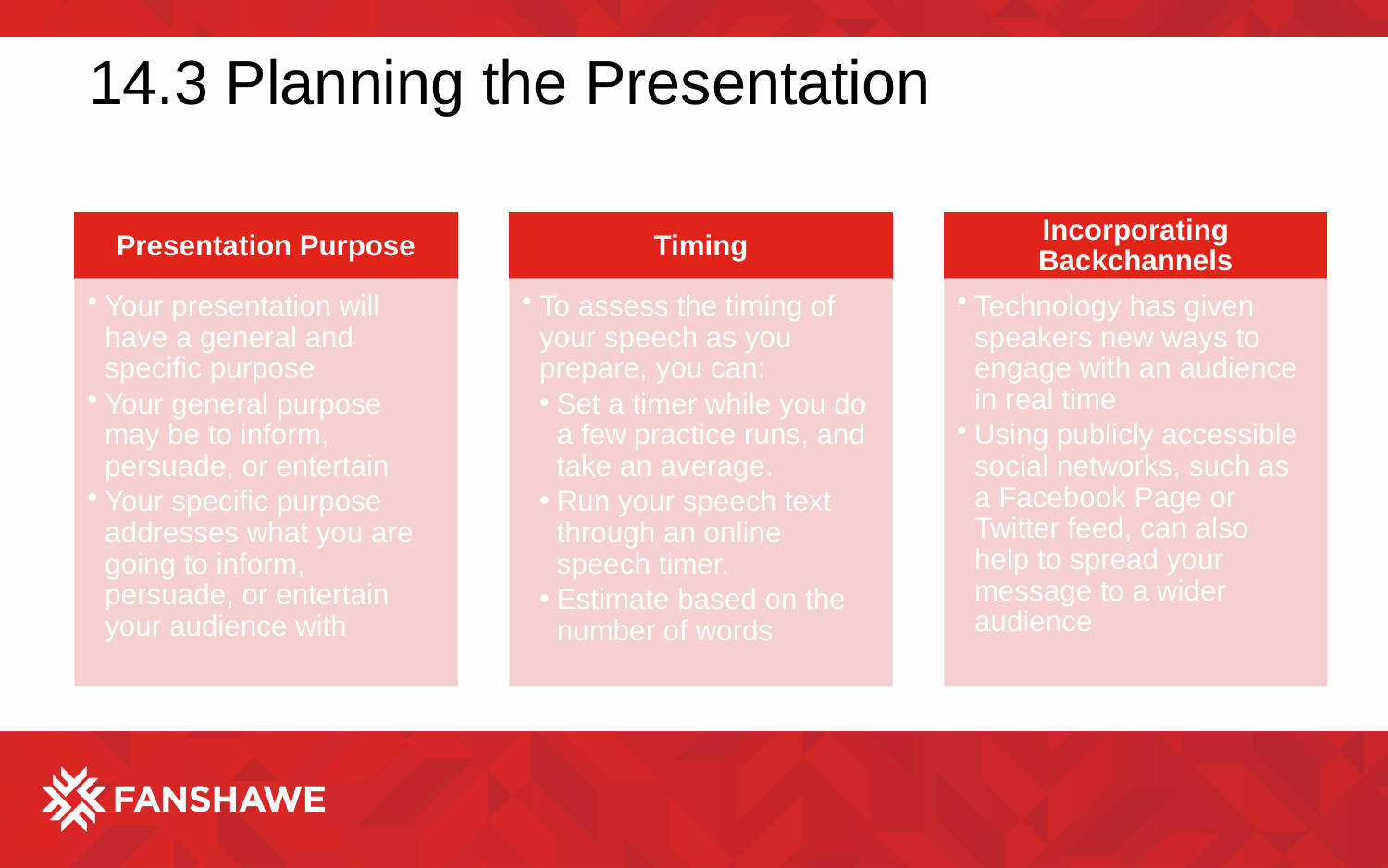

# 14.3 Planning the Presentation
Presentation Purpose
Your presentation will have a general and specific purpose
Your general purpose may be to inform, persuade, or entertain
Your specific purpose addresses what you are going to inform, persuade, or entertain your audience with
Timing
To assess the timing of your speech as you prepare, you can:
Set a timer while you do a few practice runs, and take an average.
Run your speech text through an online speech timer.
Estimate based on the number of words
Incorporating Backchannels
Technology has given speakers new ways to engage with an audience in real time
Using publicly accessible social networks, such as a Facebook Page or Twitter feed, can also help to spread your message to a wider audience